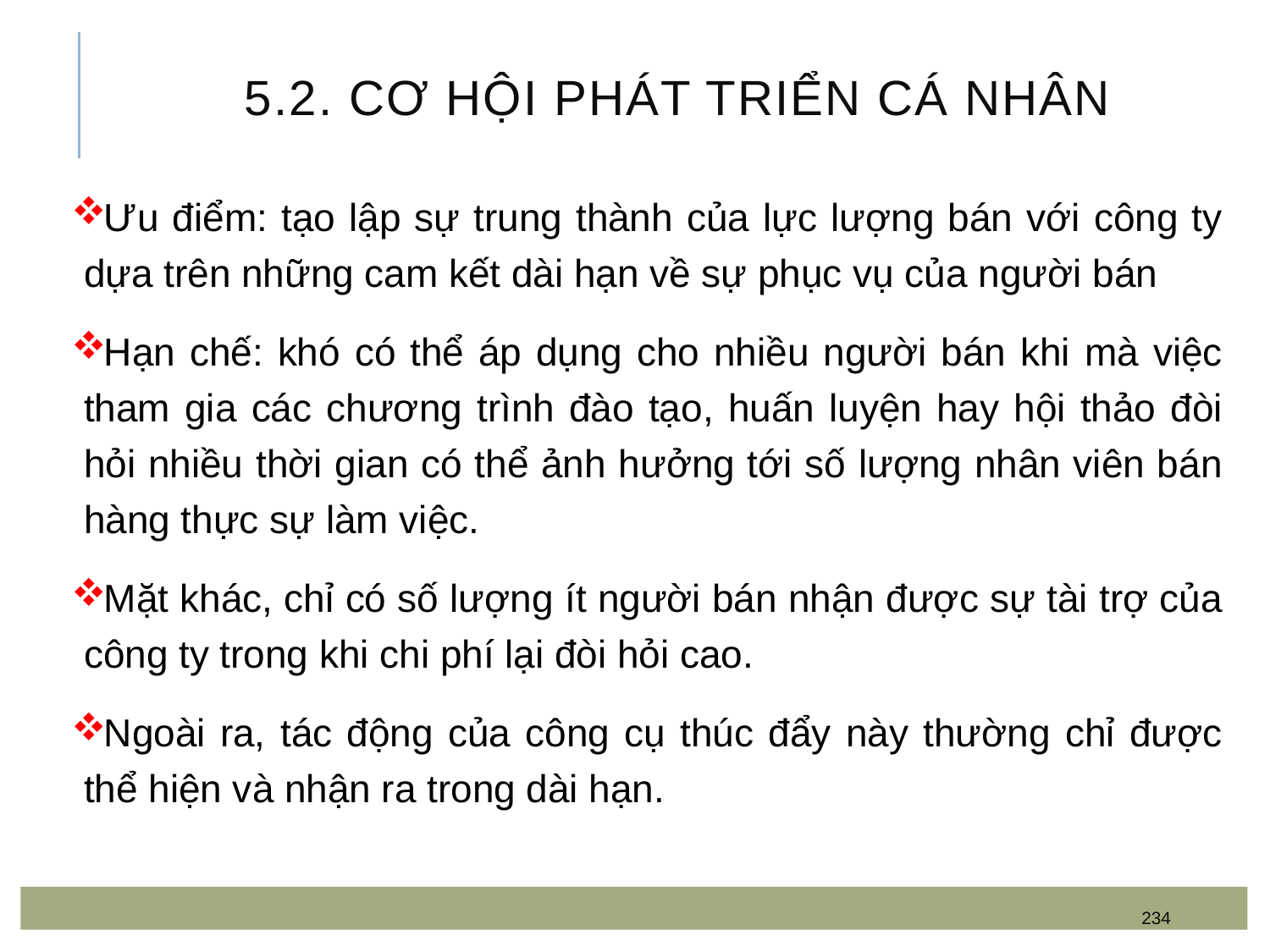

# 5.2. Cơ hội phát triển cá nhân
Ưu điểm: tạo lập sự trung thành của lực lượng bán với công ty dựa trên những cam kết dài hạn về sự phục vụ của người bán
Hạn chế: khó có thể áp dụng cho nhiều người bán khi mà việc tham gia các chương trình đào tạo, huấn luyện hay hội thảo đòi hỏi nhiều thời gian có thể ảnh hưởng tới số lượng nhân viên bán hàng thực sự làm việc.
Mặt khác, chỉ có số lượng ít người bán nhận được sự tài trợ của công ty trong khi chi phí lại đòi hỏi cao.
Ngoài ra, tác động của công cụ thúc đẩy này thường chỉ được thể hiện và nhận ra trong dài hạn.

234